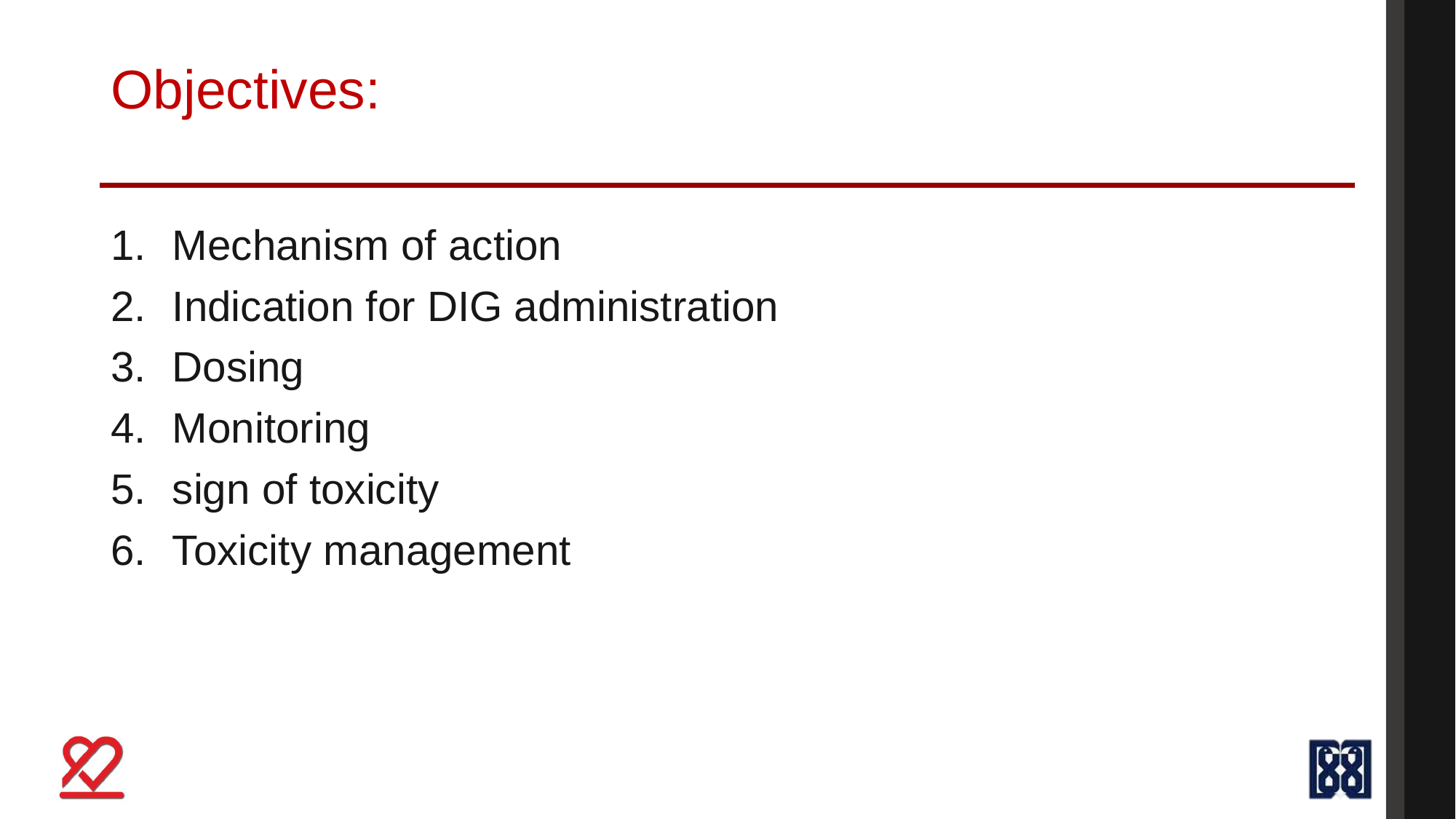

# Objectives:
Mechanism of action
Indication for DIG administration
Dosing
Monitoring
sign of toxicity
Toxicity management